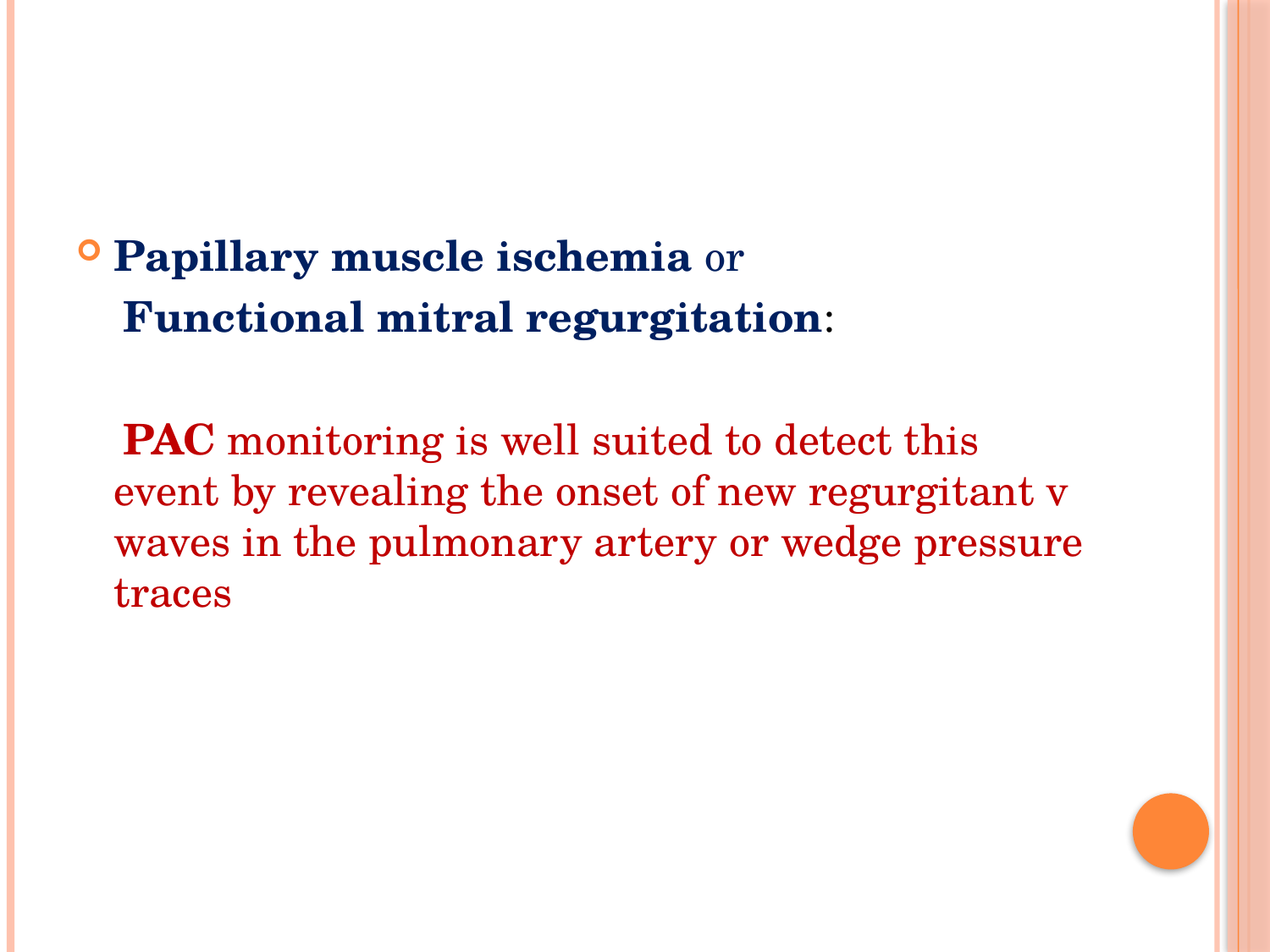

#
Papillary muscle ischemia or
    Functional mitral regurgitation:

    PAC monitoring is well suited to detect this event by revealing the onset of new regurgitant v waves in the pulmonary artery or wedge pressure traces